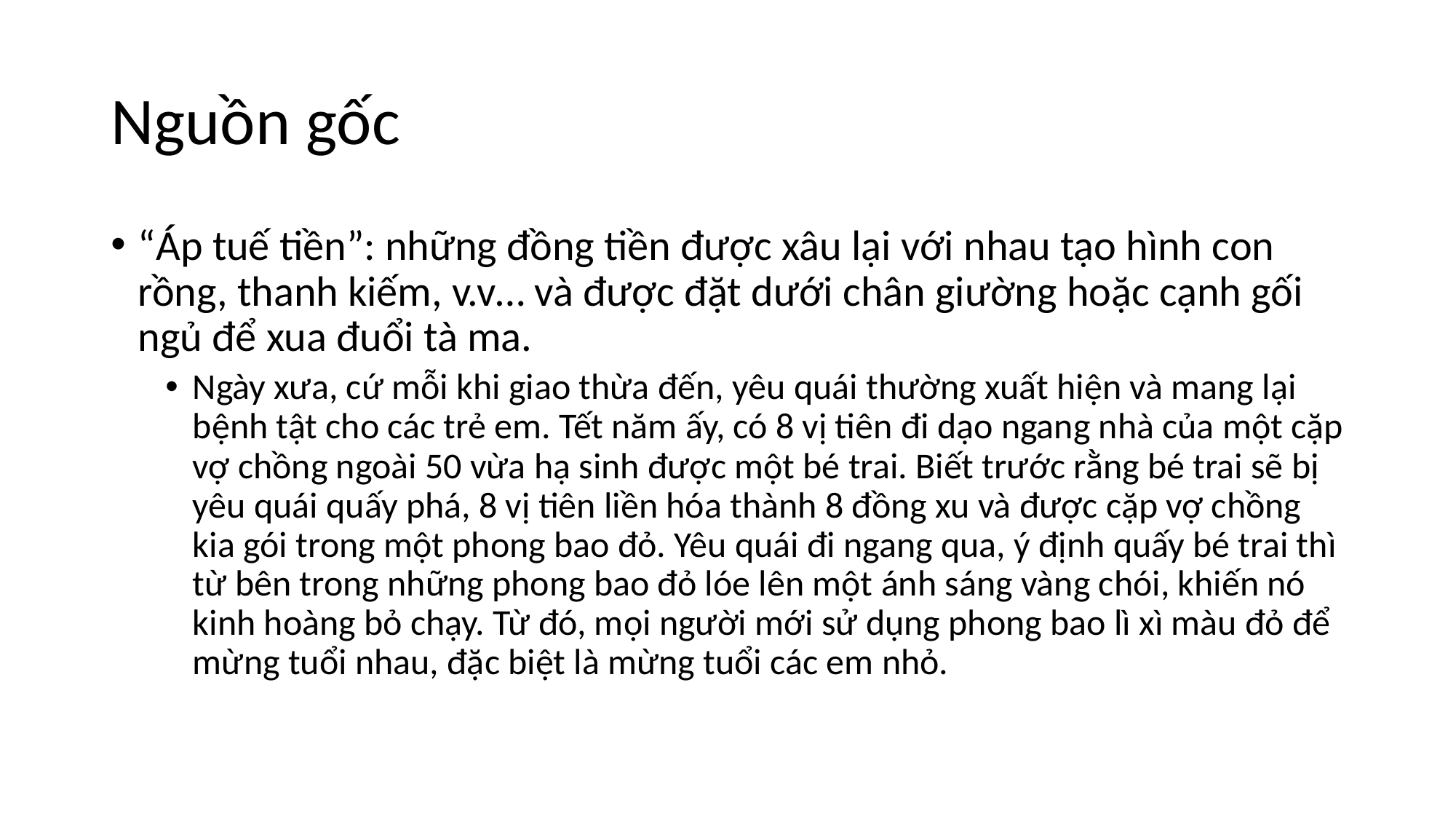

# Nguồn gốc
“Áp tuế tiền”: những đồng tiền được xâu lại với nhau tạo hình con rồng, thanh kiếm, v.v… và được đặt dưới chân giường hoặc cạnh gối ngủ để xua đuổi tà ma.
Ngày xưa, cứ mỗi khi giao thừa đến, yêu quái thường xuất hiện và mang lại bệnh tật cho các trẻ em. Tết năm ấy, có 8 vị tiên đi dạo ngang nhà của một cặp vợ chồng ngoài 50 vừa hạ sinh được một bé trai. Biết trước rằng bé trai sẽ bị yêu quái quấy phá, 8 vị tiên liền hóa thành 8 đồng xu và được cặp vợ chồng kia gói trong một phong bao đỏ. Yêu quái đi ngang qua, ý định quấy bé trai thì từ bên trong những phong bao đỏ lóe lên một ánh sáng vàng chói, khiến nó kinh hoàng bỏ chạy. Từ đó, mọi người mới sử dụng phong bao lì xì màu đỏ để mừng tuổi nhau, đặc biệt là mừng tuổi các em nhỏ.